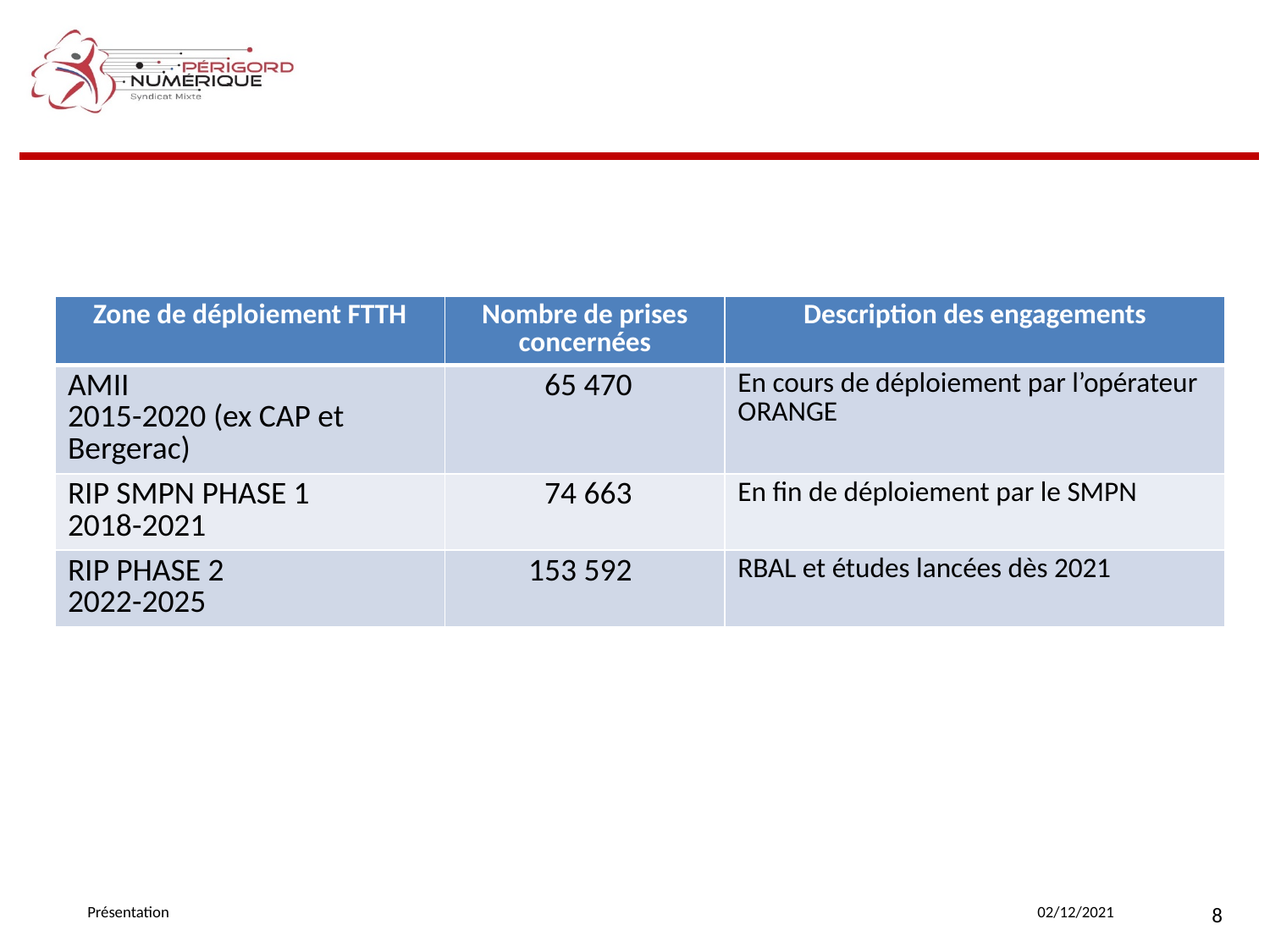

| Zone de déploiement FTTH | Nombre de prises concernées | Description des engagements |
| --- | --- | --- |
| AMII 2015-2020 (ex CAP et Bergerac) | 65 470 | En cours de déploiement par l’opérateur ORANGE |
| RIP SMPN PHASE 1 2018-2021 | 74 663 | En fin de déploiement par le SMPN |
| RIP PHASE 2 2022-2025 | 153 592 | RBAL et études lancées dès 2021 |